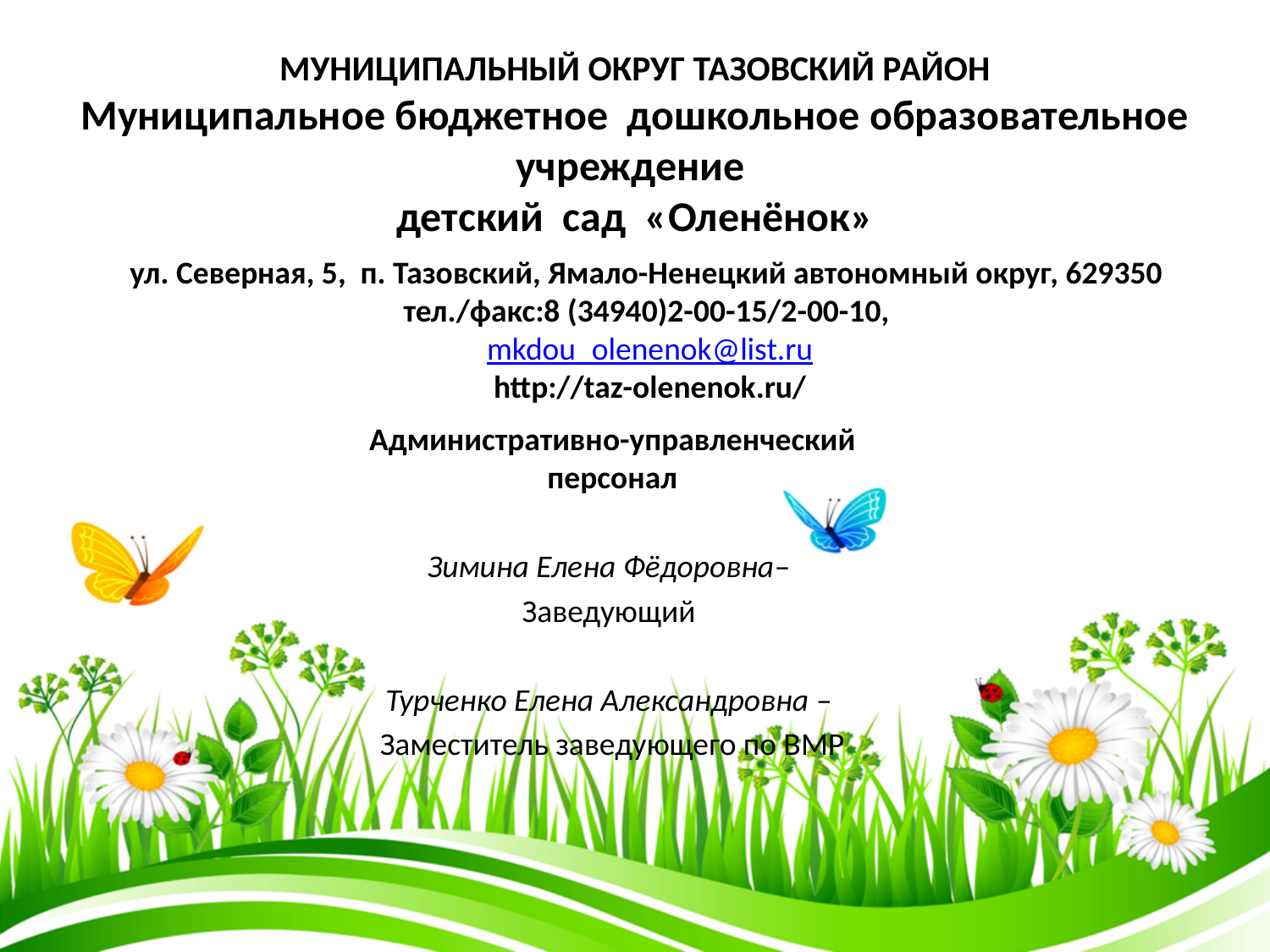

# МУНИЦИПАЛЬНЫЙ ОКРУГ ТАЗОВСКИЙ РАЙОН Муниципальное бюджетное  дошкольное образовательное учреждение детский  сад  «Оленёнок»
ул. Северная, 5,  п. Тазовский, Ямало-Ненецкий автономный округ, 629350
тел./факс:8 (34940)2-00-15/2-00-10,
mkdou_olenenok@list.ru
http://taz-olenenok.ru/
Административно-управленческий персонал

Зимина Елена Фёдоровна–
Заведующий

Турченко Елена Александровна –
Заместитель заведующего по ВМР